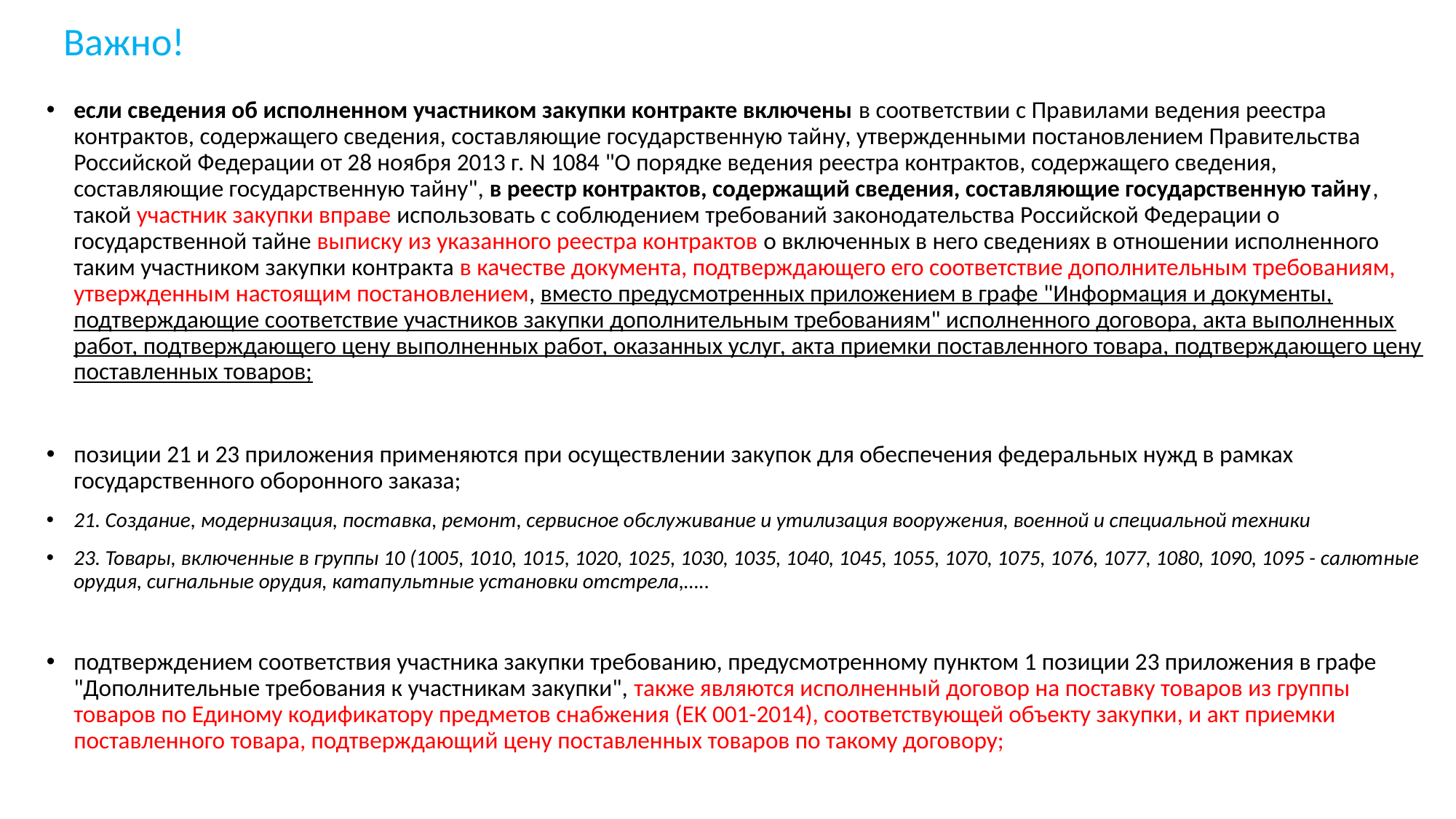

# Важно!
если сведения об исполненном участником закупки контракте включены в соответствии с Правилами ведения реестра контрактов, содержащего сведения, составляющие государственную тайну, утвержденными постановлением Правительства Российской Федерации от 28 ноября 2013 г. N 1084 "О порядке ведения реестра контрактов, содержащего сведения, составляющие государственную тайну", в реестр контрактов, содержащий сведения, составляющие государственную тайну, такой участник закупки вправе использовать с соблюдением требований законодательства Российской Федерации о государственной тайне выписку из указанного реестра контрактов о включенных в него сведениях в отношении исполненного таким участником закупки контракта в качестве документа, подтверждающего его соответствие дополнительным требованиям, утвержденным настоящим постановлением, вместо предусмотренных приложением в графе "Информация и документы, подтверждающие соответствие участников закупки дополнительным требованиям" исполненного договора, акта выполненных работ, подтверждающего цену выполненных работ, оказанных услуг, акта приемки поставленного товара, подтверждающего цену поставленных товаров;

позиции 21 и 23 приложения применяются при осуществлении закупок для обеспечения федеральных нужд в рамках государственного оборонного заказа;
21. Создание, модернизация, поставка, ремонт, сервисное обслуживание и утилизация вооружения, военной и специальной техники
23. Товары, включенные в группы 10 (1005, 1010, 1015, 1020, 1025, 1030, 1035, 1040, 1045, 1055, 1070, 1075, 1076, 1077, 1080, 1090, 1095 - салютные орудия, сигнальные орудия, катапультные установки отстрела,…..

подтверждением соответствия участника закупки требованию, предусмотренному пунктом 1 позиции 23 приложения в графе "Дополнительные требования к участникам закупки", также являются исполненный договор на поставку товаров из группы товаров по Единому кодификатору предметов снабжения (ЕК 001-2014), соответствующей объекту закупки, и акт приемки поставленного товара, подтверждающий цену поставленных товаров по такому договору;